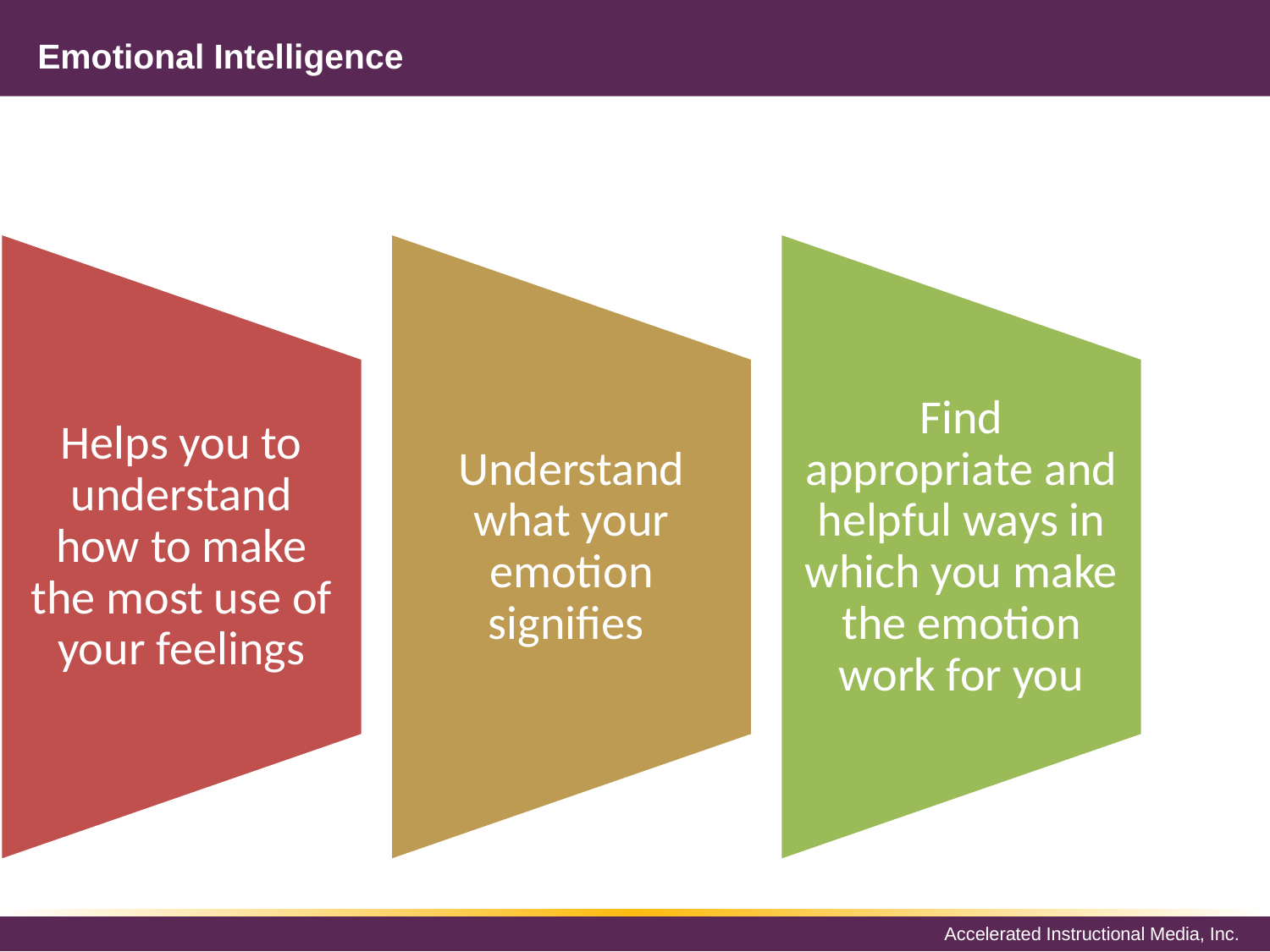

# Emotional Intelligence

Helps you to understand how to make the most use of your feelings
Understand what your emotion signifies
Find appropriate and helpful ways in which you make the emotion work for you